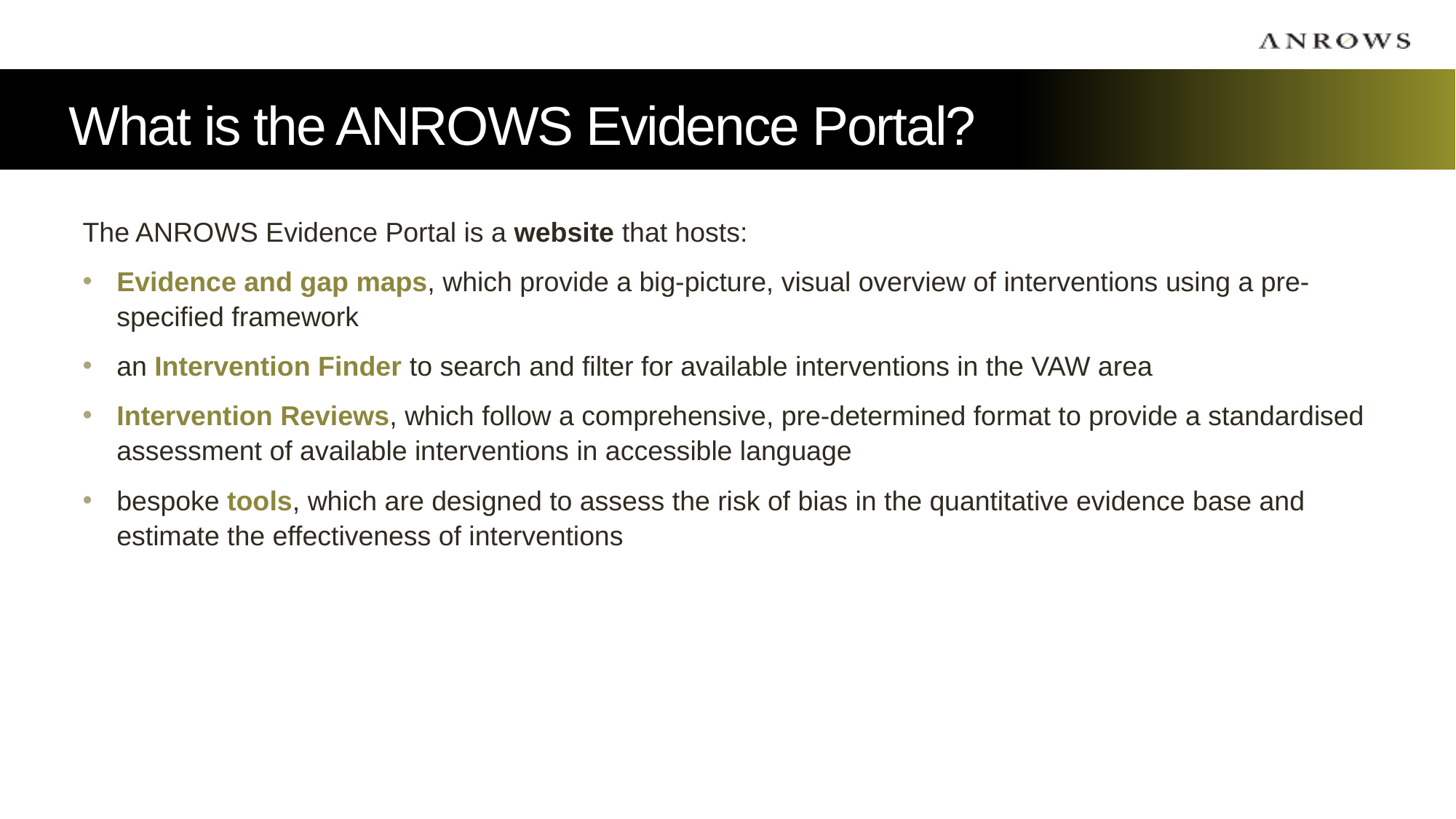

# What is the ANROWS Evidence Portal?
The ANROWS Evidence Portal is a website that hosts:
Evidence and gap maps, which provide a big-picture, visual overview of interventions using a pre-specified framework
an Intervention Finder to search and filter for available interventions in the VAW area
Intervention Reviews, which follow a comprehensive, pre-determined format to provide a standardised assessment of available interventions in accessible language
bespoke tools, which are designed to assess the risk of bias in the quantitative evidence base and estimate the effectiveness of interventions